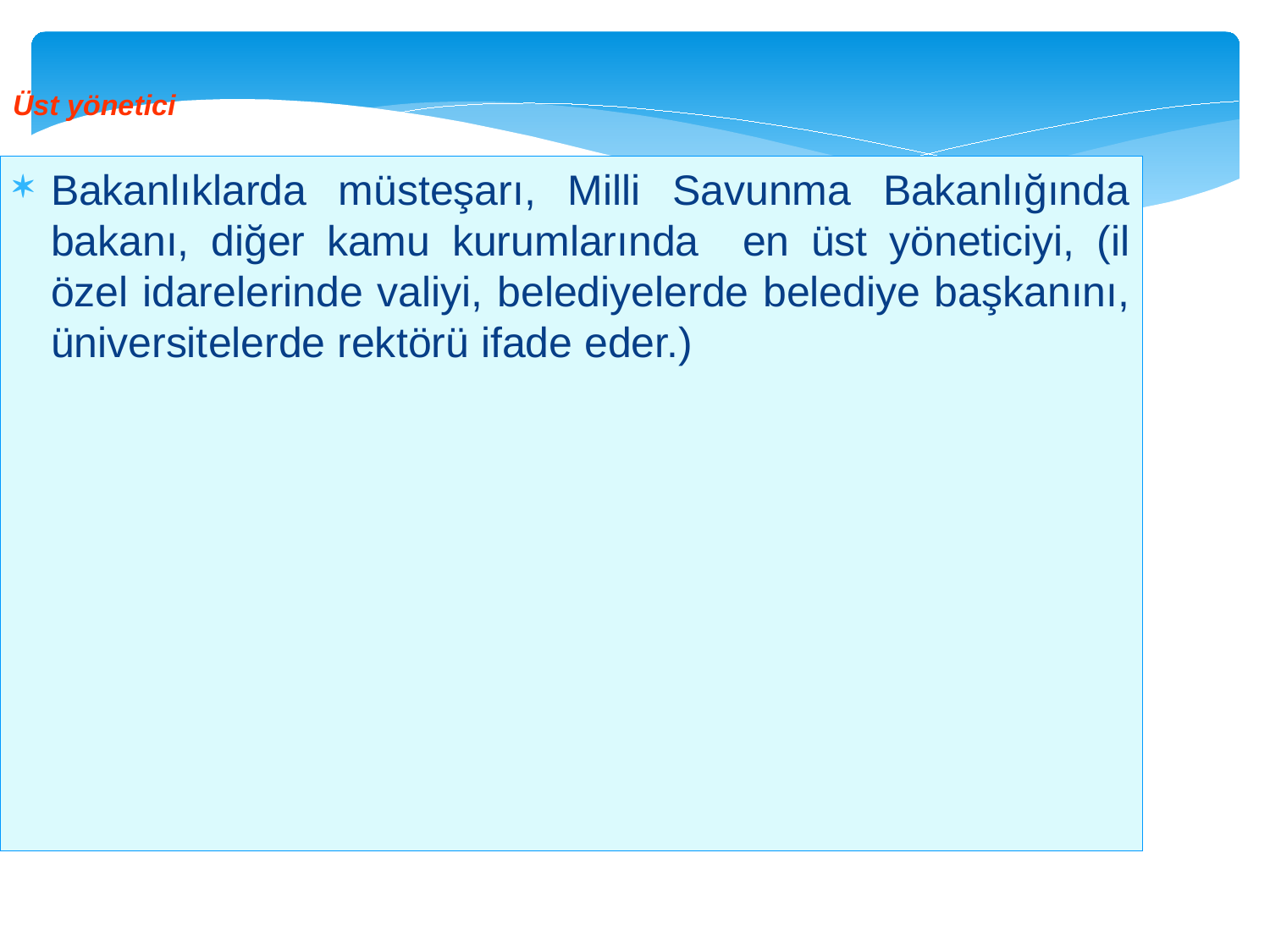

Üst yönetici
Bakanlıklarda müsteşarı, Milli Savunma Bakanlığında bakanı, diğer kamu kurumlarında  en üst yöneticiyi, (il özel idarelerinde valiyi, belediyelerde belediye başkanını, üniversitelerde rektörü ifade eder.)